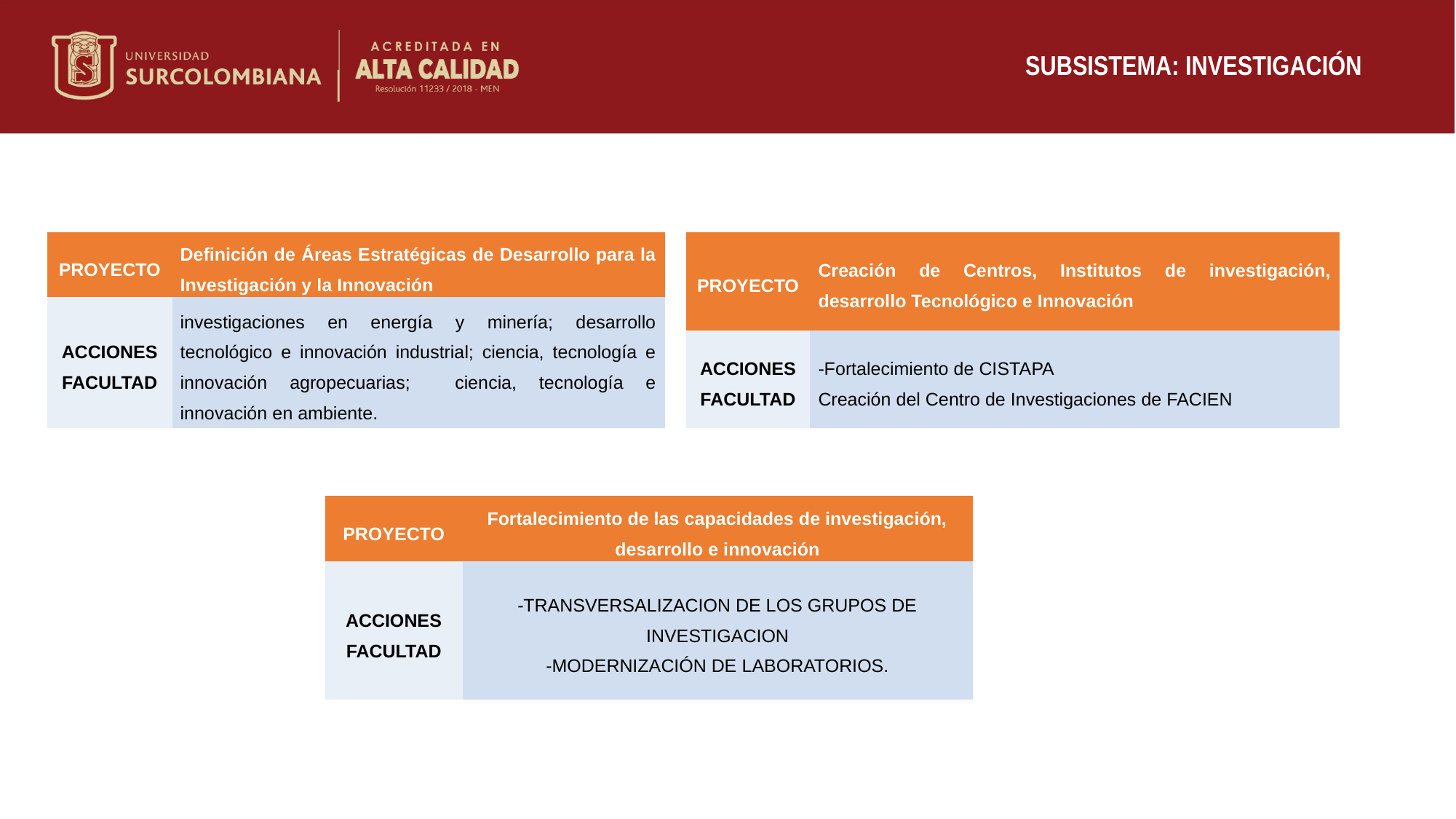

SUBSISTEMA: INVESTIGACIÓN
| PROYECTO | Definición de Áreas Estratégicas de Desarrollo para la Investigación y la Innovación |
| --- | --- |
| ACCIONES FACULTAD | investigaciones en energía y minería; desarrollo tecnológico e innovación industrial; ciencia, tecnología e innovación agropecuarias; ciencia, tecnología e innovación en ambiente. |
| PROYECTO | Creación de Centros, Institutos de investigación, desarrollo Tecnológico e Innovación |
| --- | --- |
| ACCIONES FACULTAD | -Fortalecimiento de CISTAPA Creación del Centro de Investigaciones de FACIEN |
| PROYECTO | Fortalecimiento de las capacidades de investigación, desarrollo e innovación |
| --- | --- |
| ACCIONES FACULTAD | -TRANSVERSALIZACION DE LOS GRUPOS DE INVESTIGACION -MODERNIZACIÓN DE LABORATORIOS. |